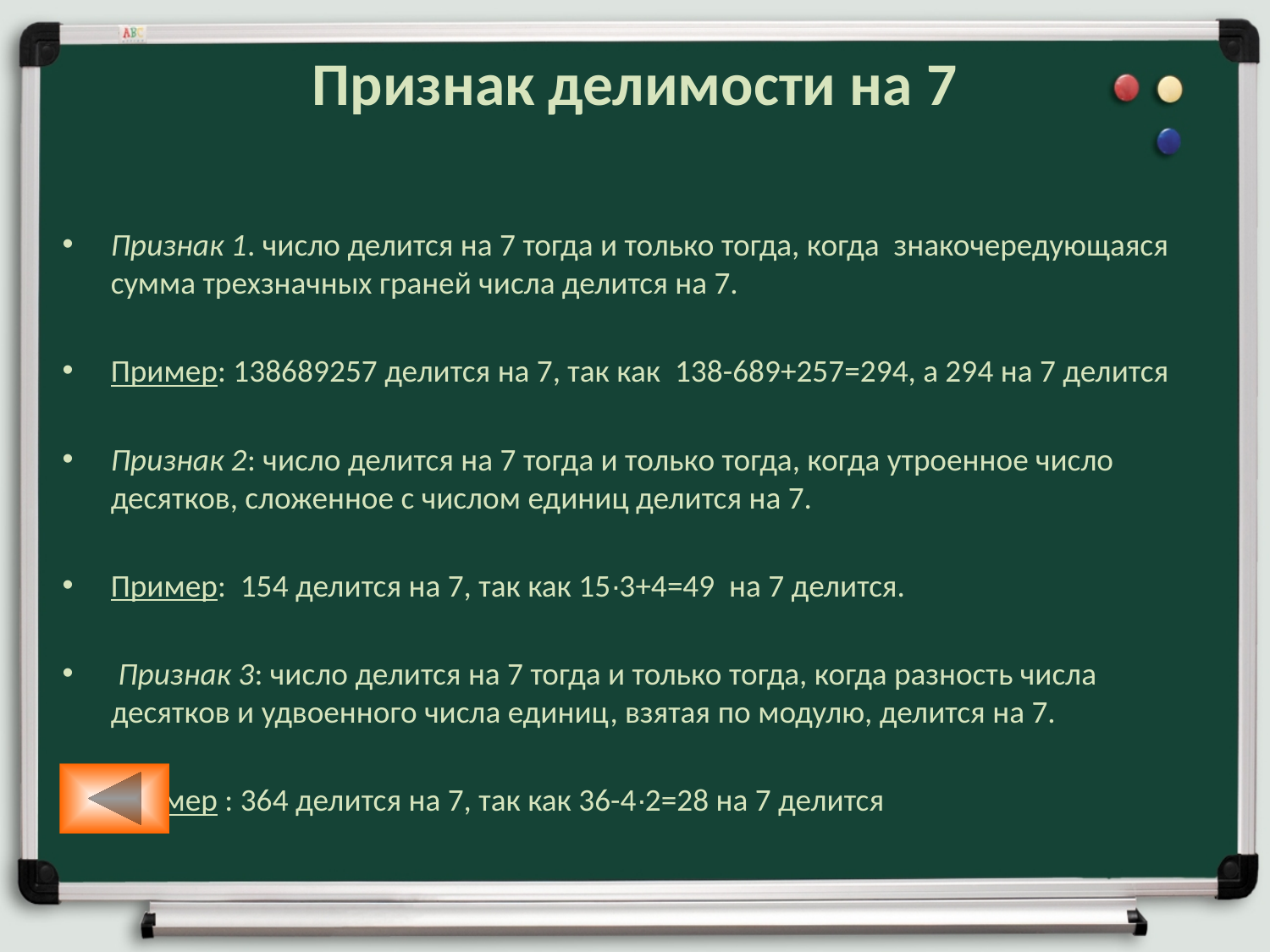

# Признак делимости на 7
Признак 1. число делится на 7 тогда и только тогда, когда  знакочередующаяся сумма трехзначных граней числа делится на 7.

Пример: 138689257 делится на 7, так как  138-689+257=294, а 294 на 7 делится

Признак 2: число делится на 7 тогда и только тогда, когда утроенное число десятков, сложенное с числом единиц делится на 7.

Пример:  154 делится на 7, так как 15∙3+4=49  на 7 делится.

 Признак 3: число делится на 7 тогда и только тогда, когда разность числа десятков и удвоенного числа единиц, взятая по модулю, делится на 7.

Пример : 364 делится на 7, так как 36-4∙2=28 на 7 делится